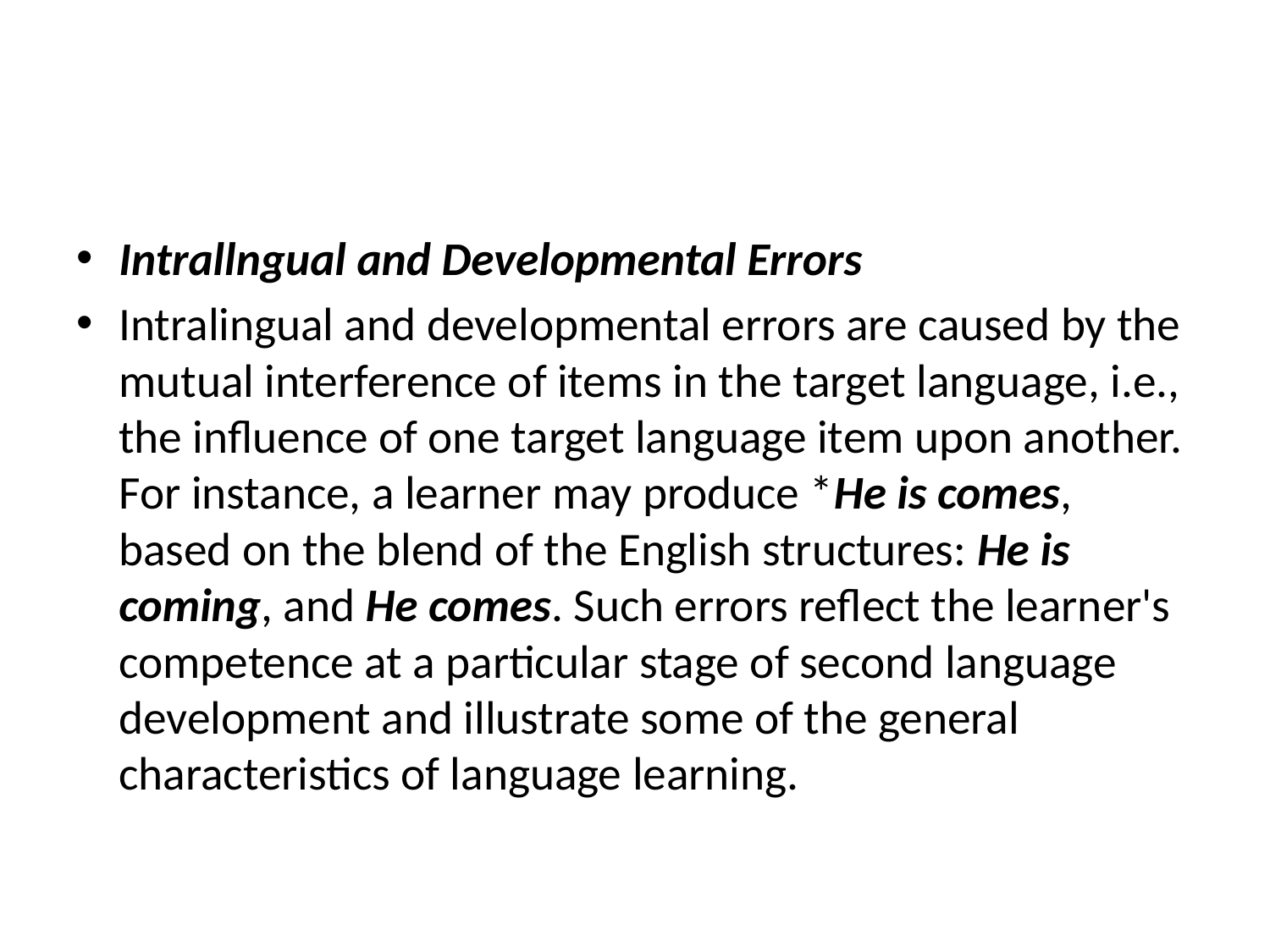

#
Intrallngual and Developmental Errors
Intralingual and developmental errors are caused by the mutual interference of items in the target language, i.e., the influence of one target language item upon another. For instance, a learner may produce *He is comes, based on the blend of the English structures: He is coming, and He comes. Such errors reflect the learner's competence at a particular stage of second language development and illustrate some of the general characteristics of language learning.